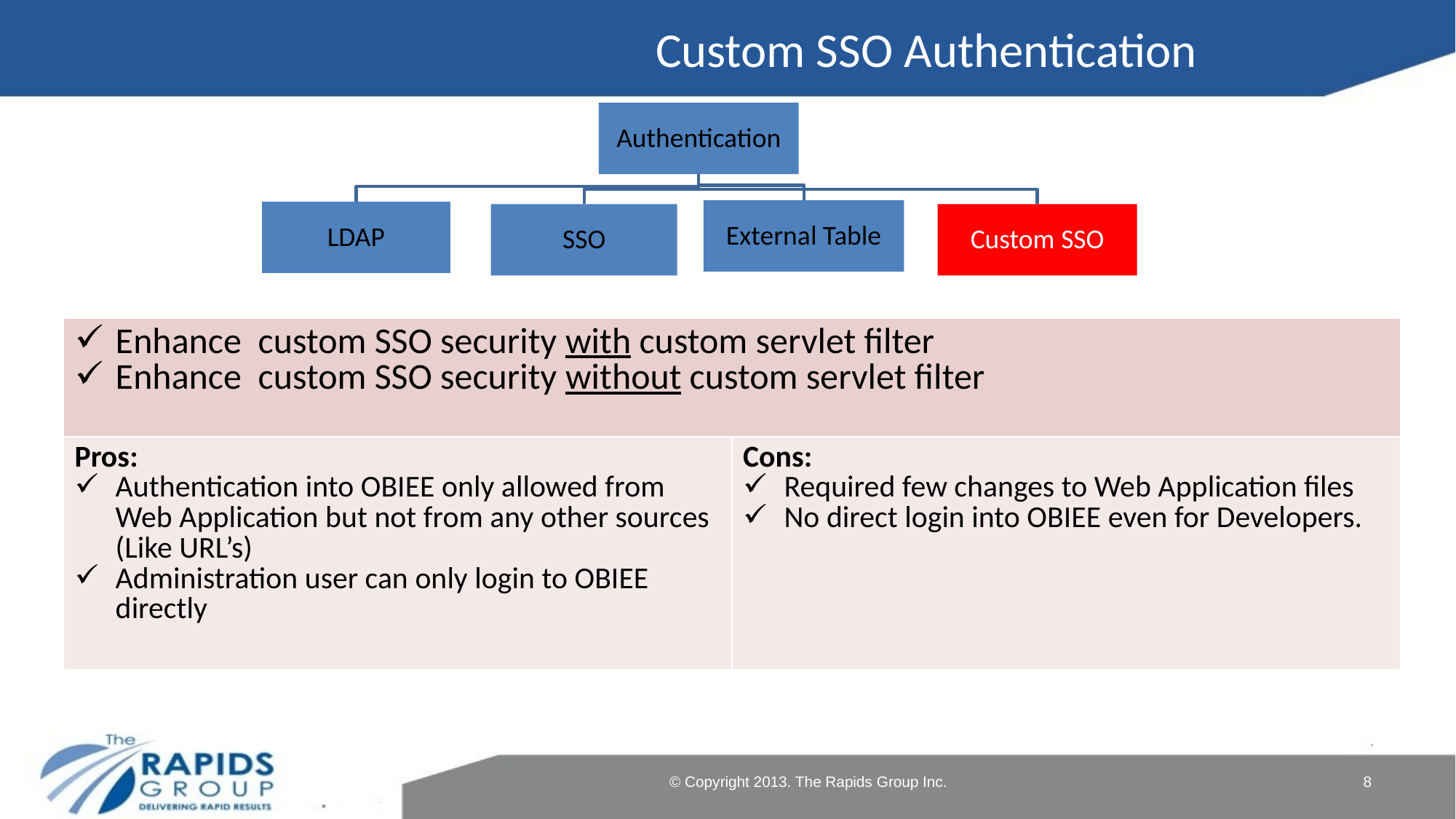

Custom SSO Authentication
Authentication
LDAP
SSO
External Table
Custom SSO
| Enhance custom SSO security with custom servlet filter Enhance custom SSO security without custom servlet filter |  |
| --- | --- |
| Pros: Authentication into OBIEE only allowed from Web Application but not from any other sources (Like URL’s) Administration user can only login to OBIEE directly | Cons: Required few changes to Web Application files No direct login into OBIEE even for Developers. |
© Copyright 2013. The Rapids Group Inc.
8